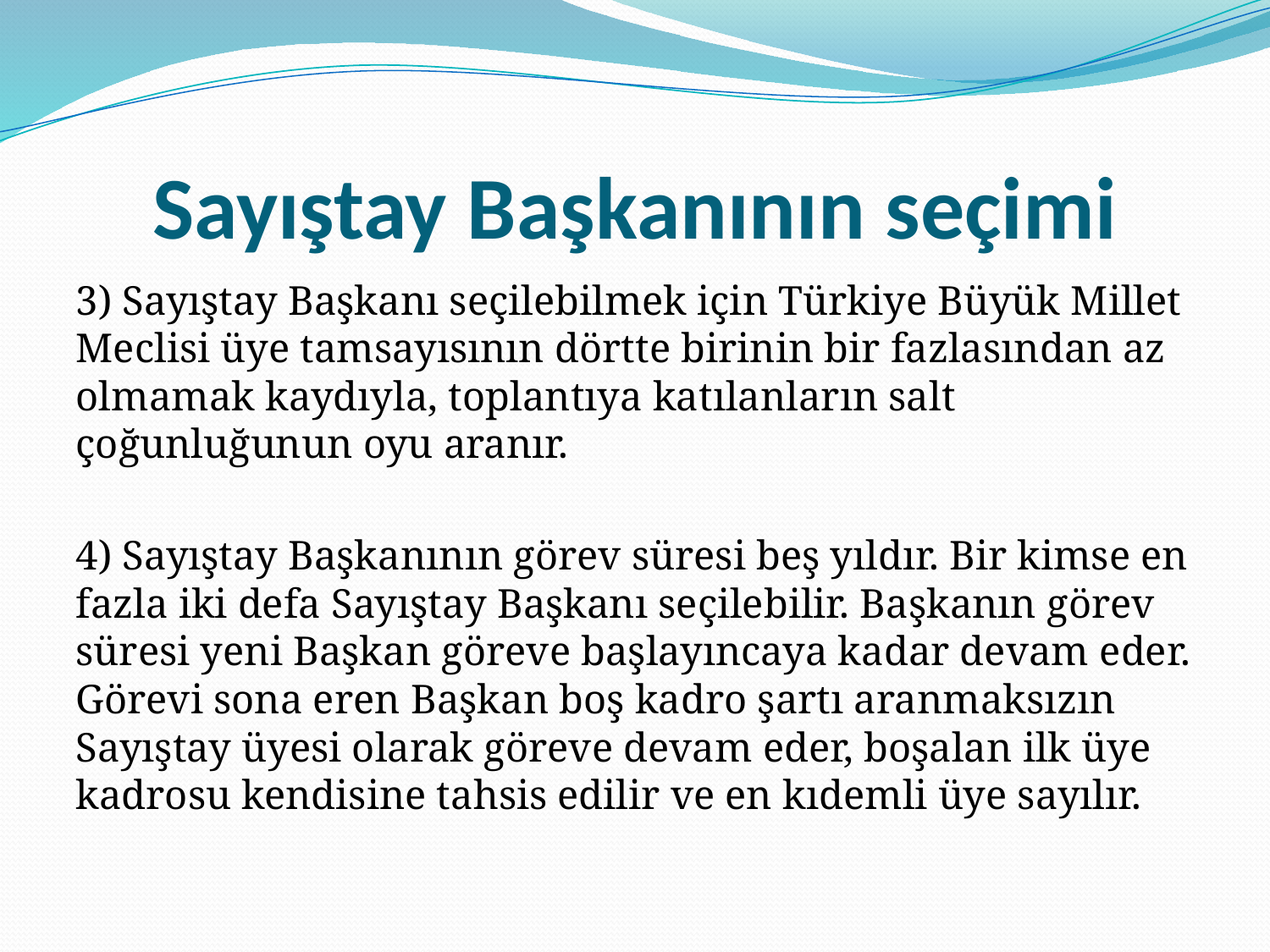

# Sayıştay Başkanının seçimi
3) Sayıştay Başkanı seçilebilmek için Türkiye Büyük Millet Meclisi üye tamsayısının dörtte birinin bir fazlasından az olmamak kaydıyla, toplantıya katılanların salt çoğunluğunun oyu aranır.

4) Sayıştay Başkanının görev süresi beş yıldır. Bir kimse en fazla iki defa Sayıştay Başkanı seçilebilir. Başkanın görev süresi yeni Başkan göreve başlayıncaya kadar devam eder. Görevi sona eren Başkan boş kadro şartı aranmaksızın Sayıştay üyesi olarak göreve devam eder, boşalan ilk üye kadrosu kendisine tahsis edilir ve en kıdemli üye sayılır.